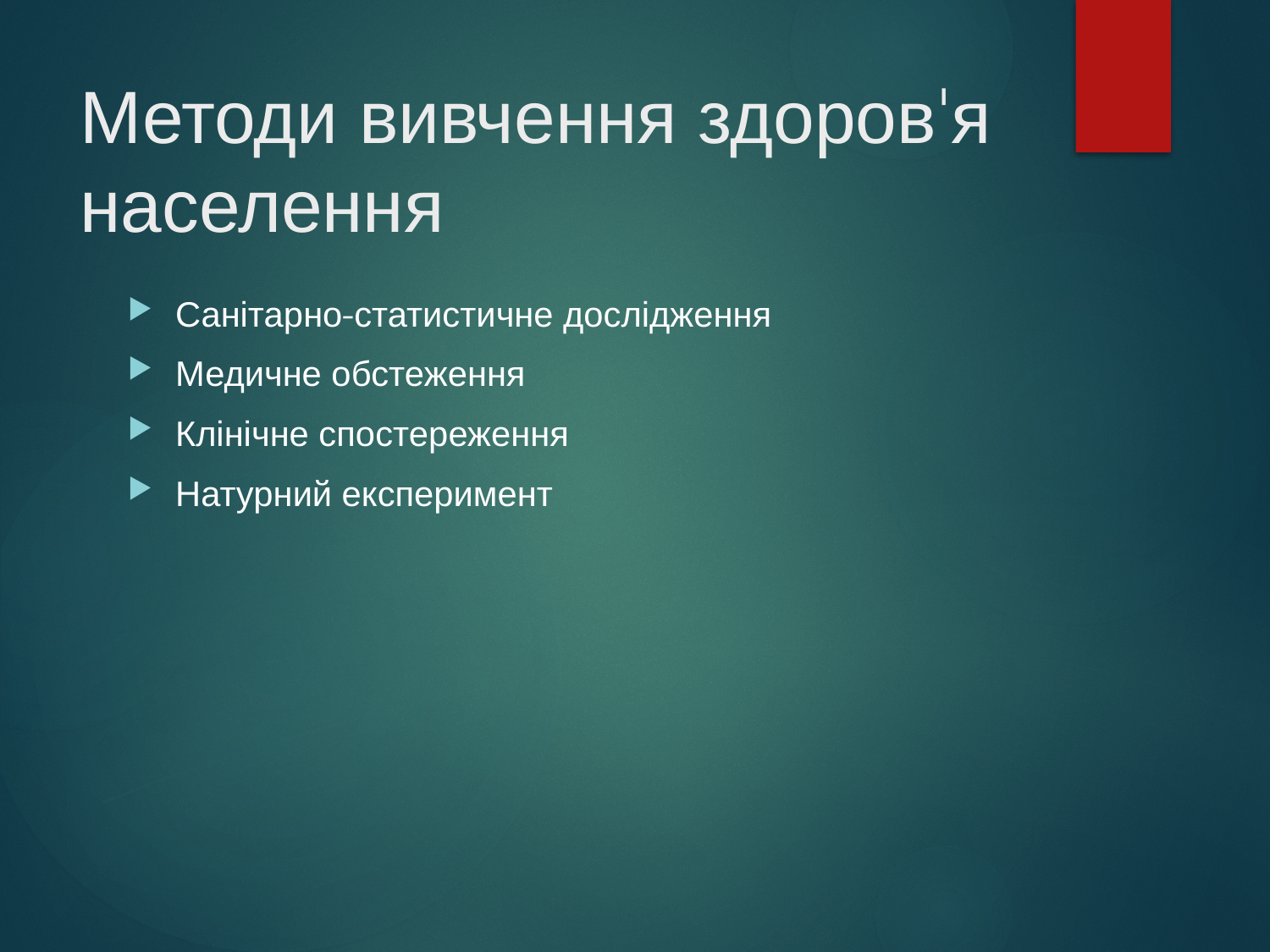

# Методи вивчення здоров'я населення
Санітарно-статистичне дослідження
Медичне обстеження
Клінічне спостереження
Натурний експеримент